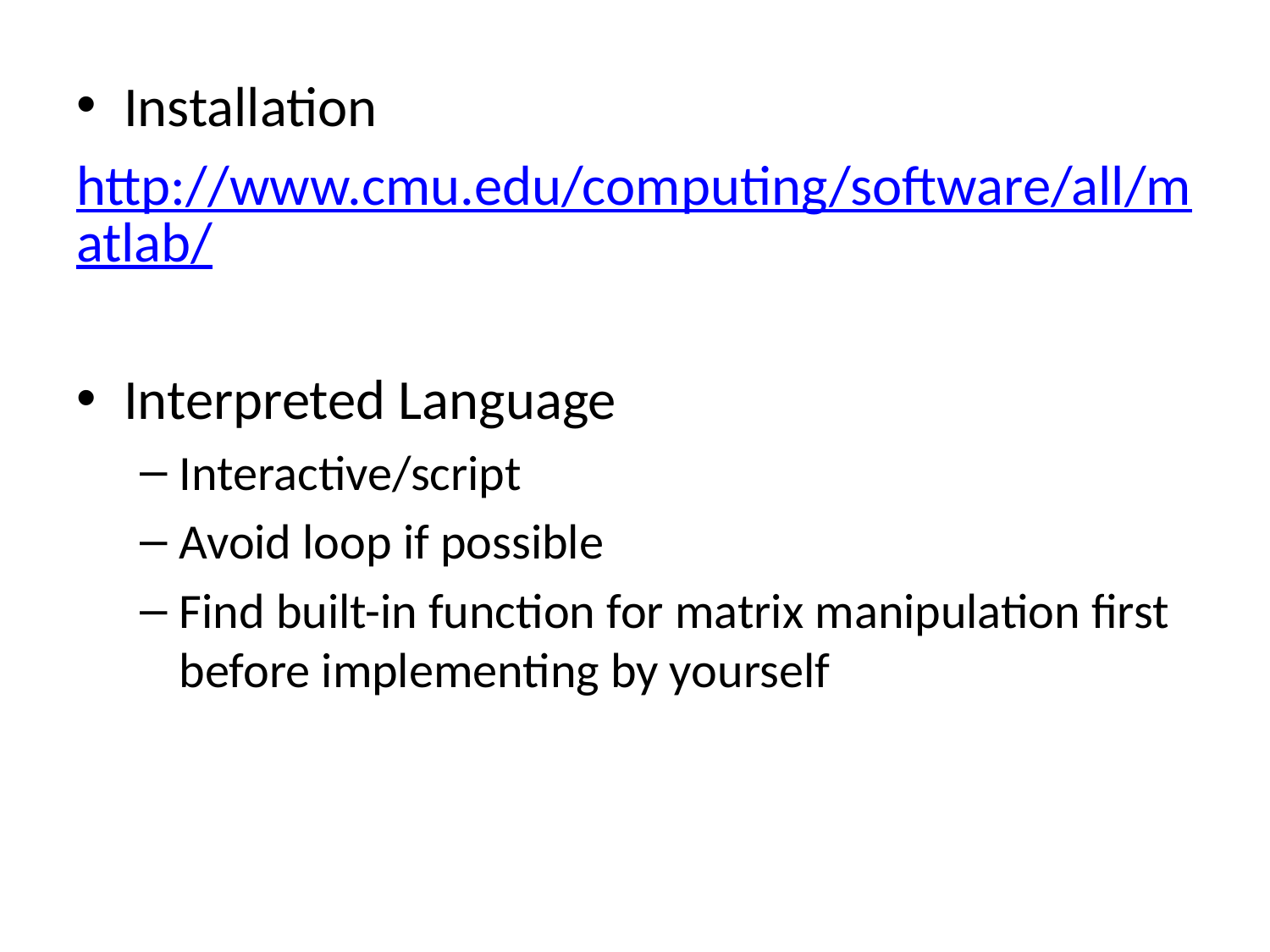

Installation
http://www.cmu.edu/computing/software/all/matlab/

Interpreted Language
Interactive/script
Avoid loop if possible
Find built-in function for matrix manipulation first before implementing by yourself